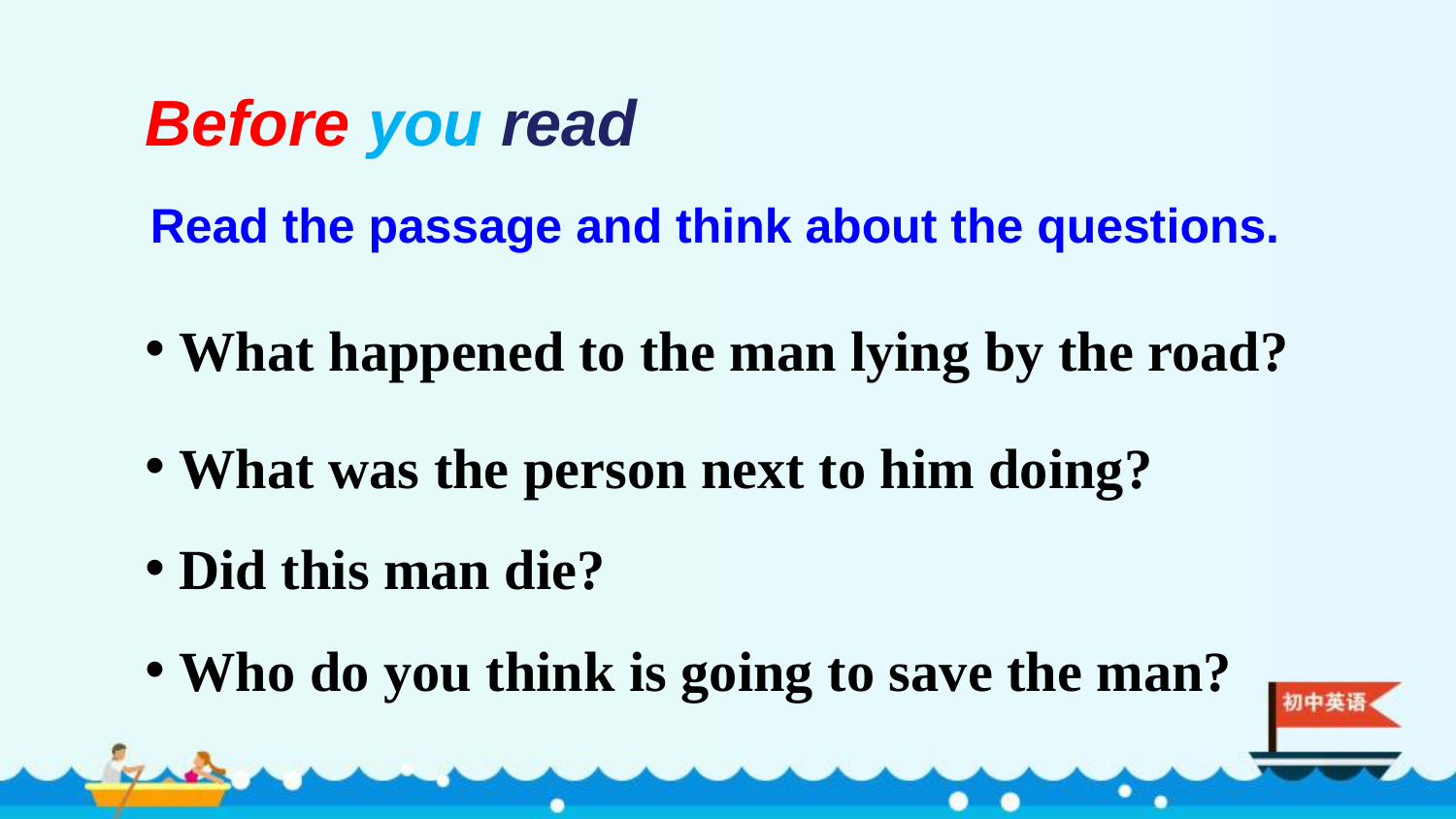

Before you read
Read the passage and think about the questions.
What happened to the man lying by the road?
What was the person next to him doing?
Did this man die?
Who do you think is going to save the man?